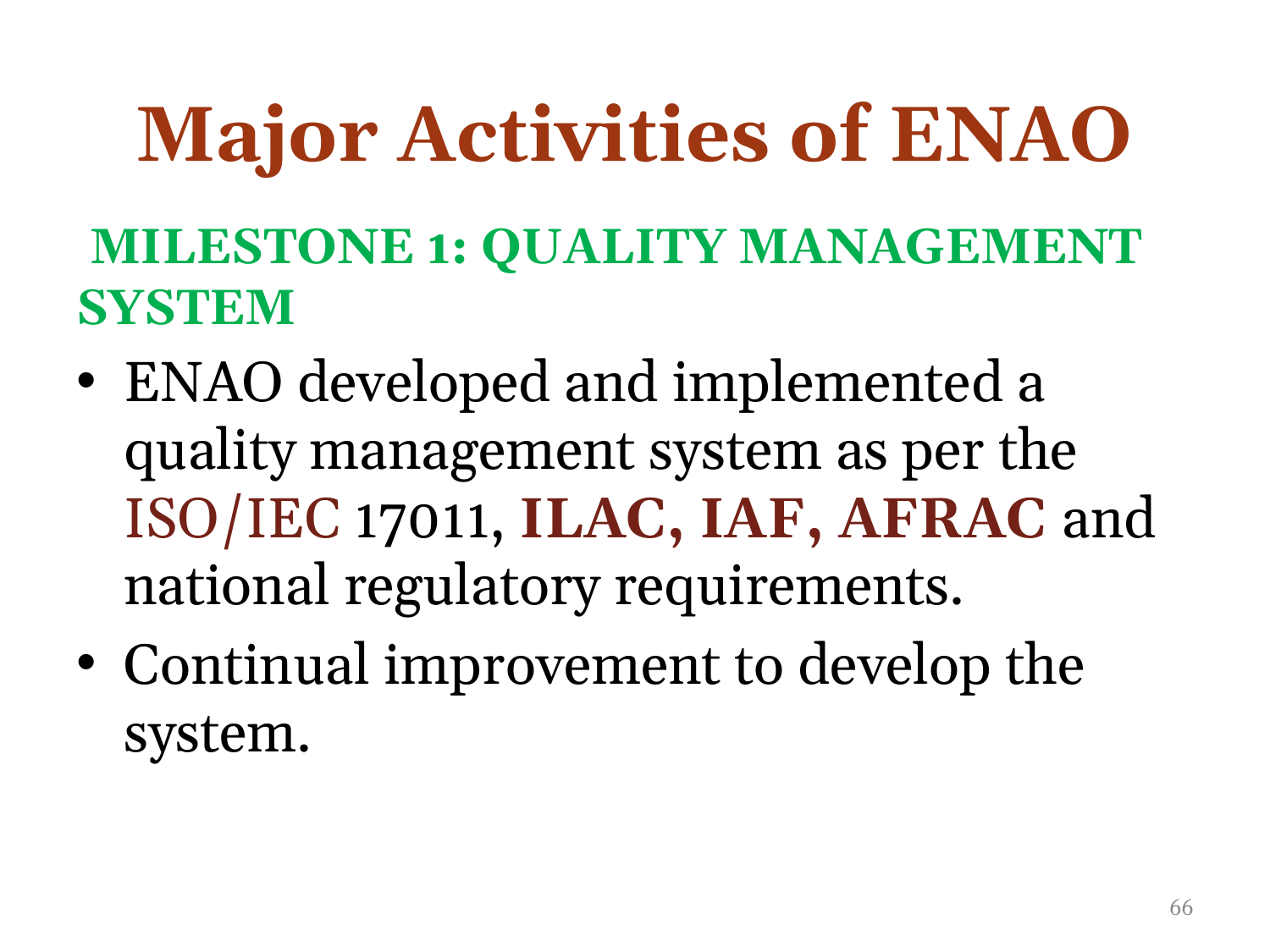

# Major Activities of ENAO
 MILESTONE 1: QUALITY MANAGEMENT SYSTEM
ENAO developed and implemented a quality management system as per the ISO/IEC 17011, ILAC, IAF, AFRAC and national regulatory requirements.
Continual improvement to develop the system.

66